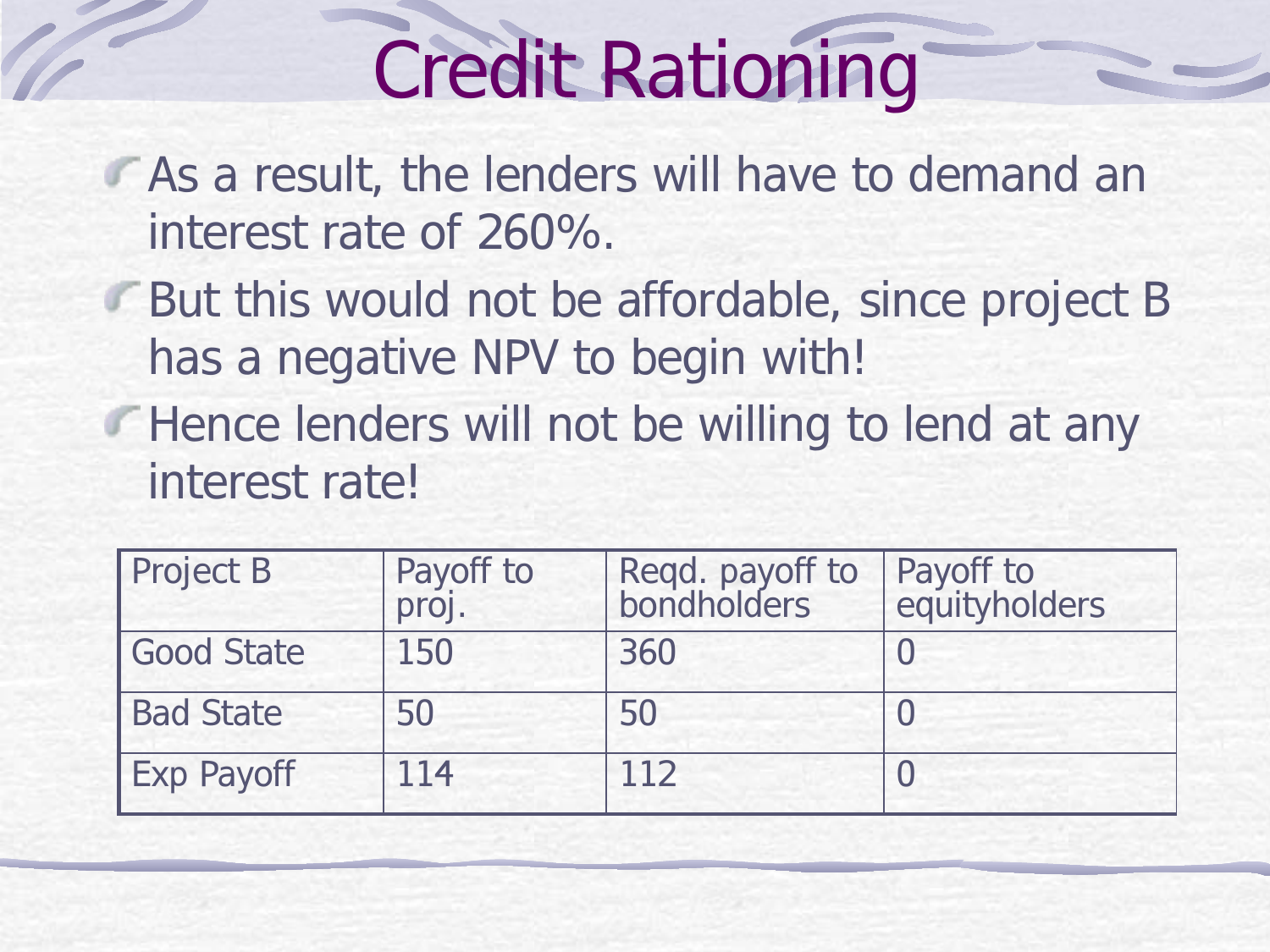

Credit Rationing
As a result, the lenders will have to demand an interest rate of 260%.
But this would not be affordable, since project B has a negative NPV to begin with!
Hence lenders will not be willing to lend at any interest rate!
| Project B | Payoff to proj. | Reqd. payoff to bondholders | Payoff to equityholders |
| --- | --- | --- | --- |
| Good State | 150 | 360 | 0 |
| Bad State | 50 | 50 | 0 |
| Exp Payoff | 114 | 112 | 0 |